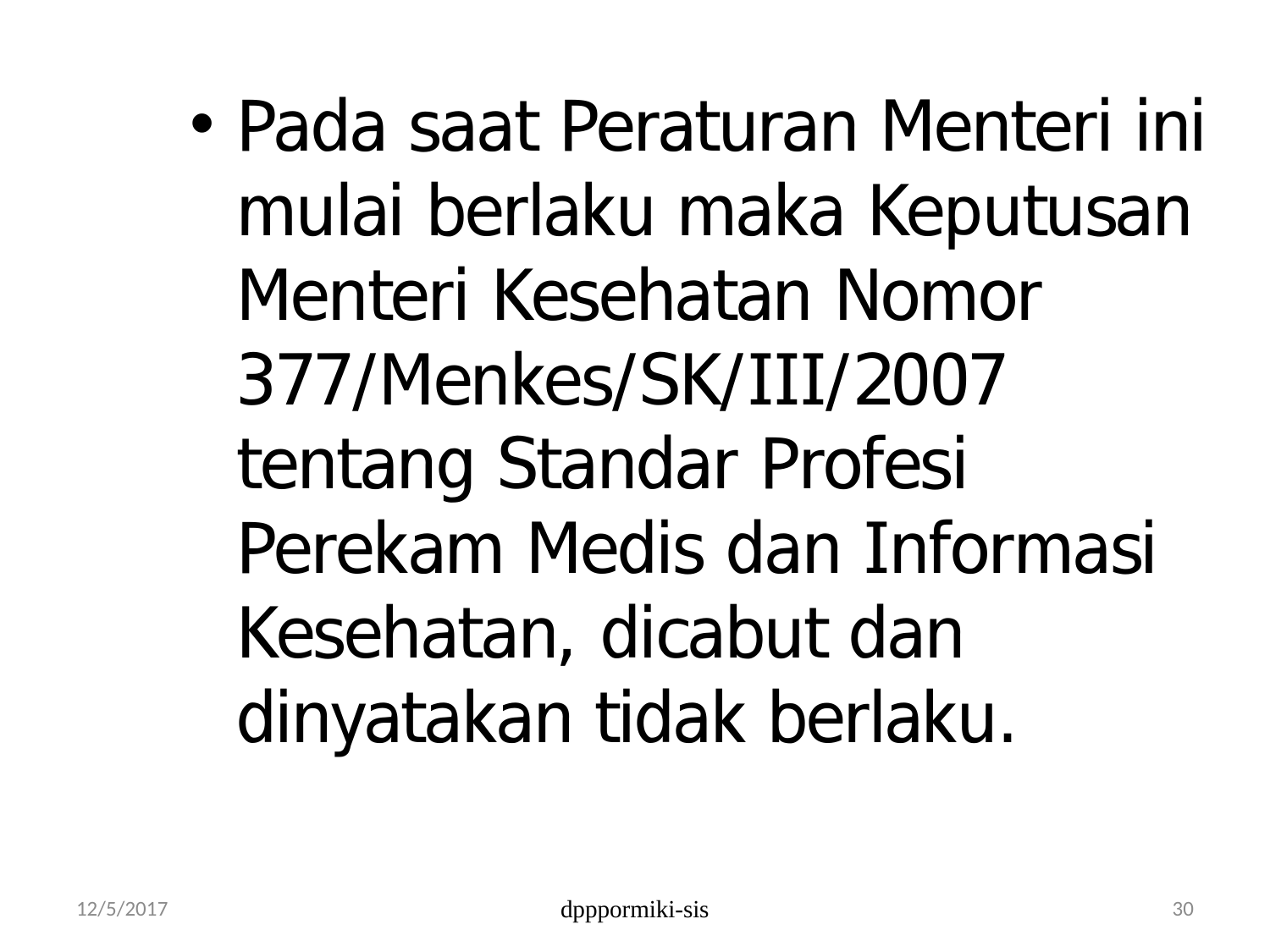

Pada saat Peraturan Menteri ini mulai berlaku maka Keputusan Menteri Kesehatan Nomor 377/Menkes/SK/III/2007 tentang Standar Profesi Perekam Medis dan Informasi Kesehatan, dicabut dan dinyatakan tidak berlaku.

12/5/2017
dpppormiki-sis
30